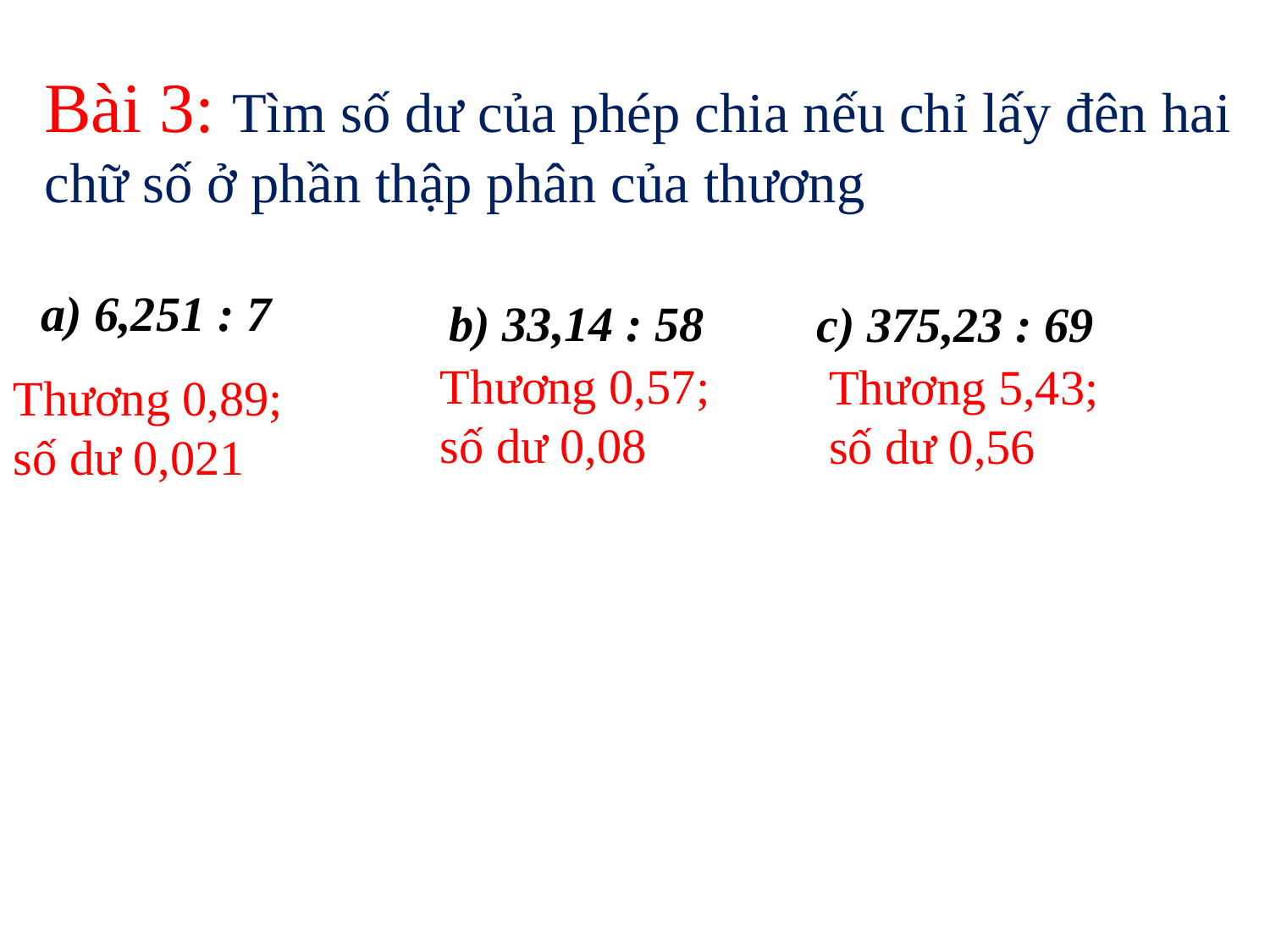

Bài 3: Tìm số dư của phép chia nếu chỉ lấy đên hai chữ số ở phần thập phân của thương
a) 6,251 : 7
b) 33,14 : 58
c) 375,23 : 69
Thương 0,57;
số dư 0,08
Thương 5,43;
số dư 0,56
Thương 0,89;
số dư 0,021